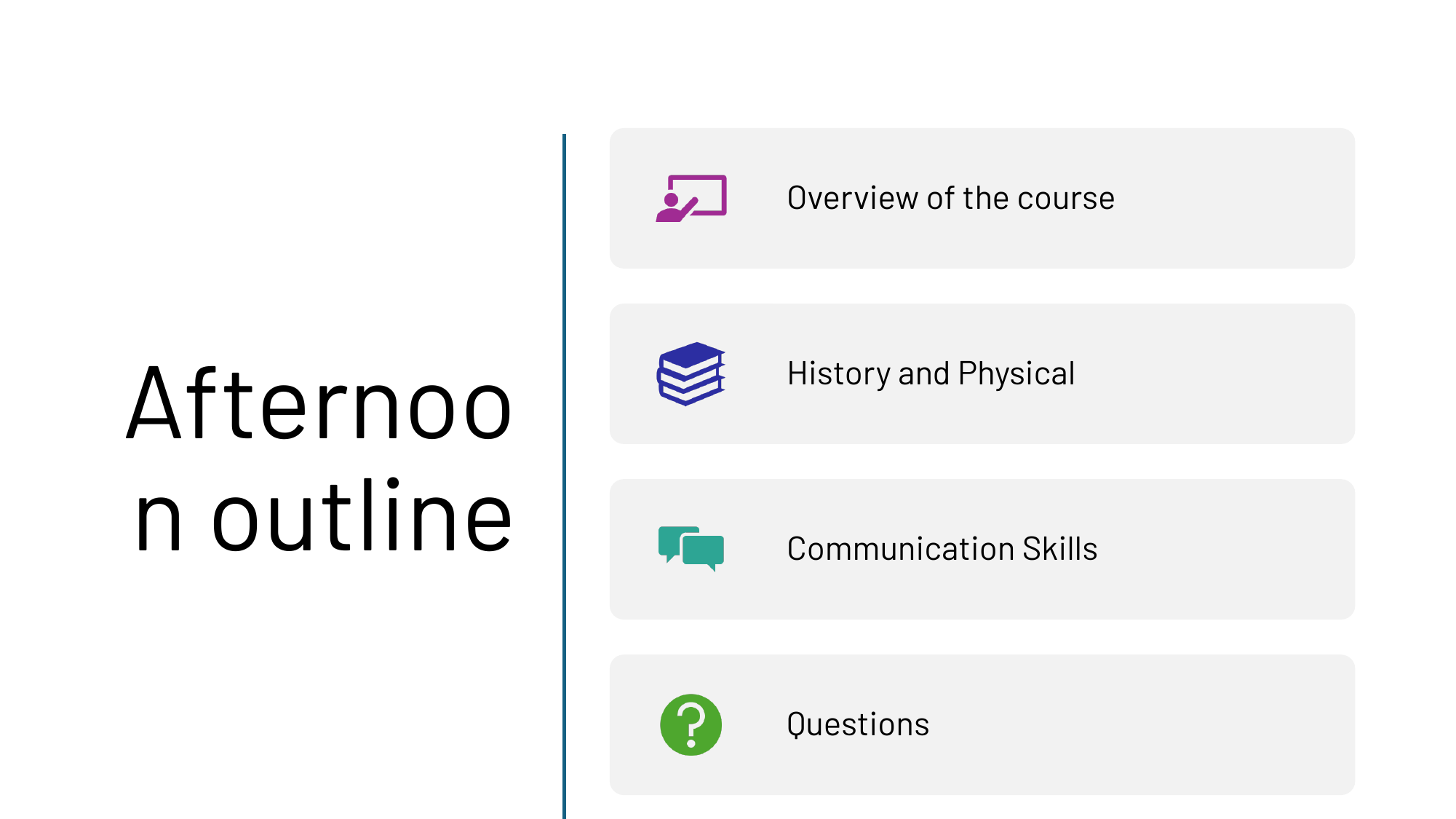

# Afternoon outline
Overview of the course
History and Physical
Communication Skills
Questions